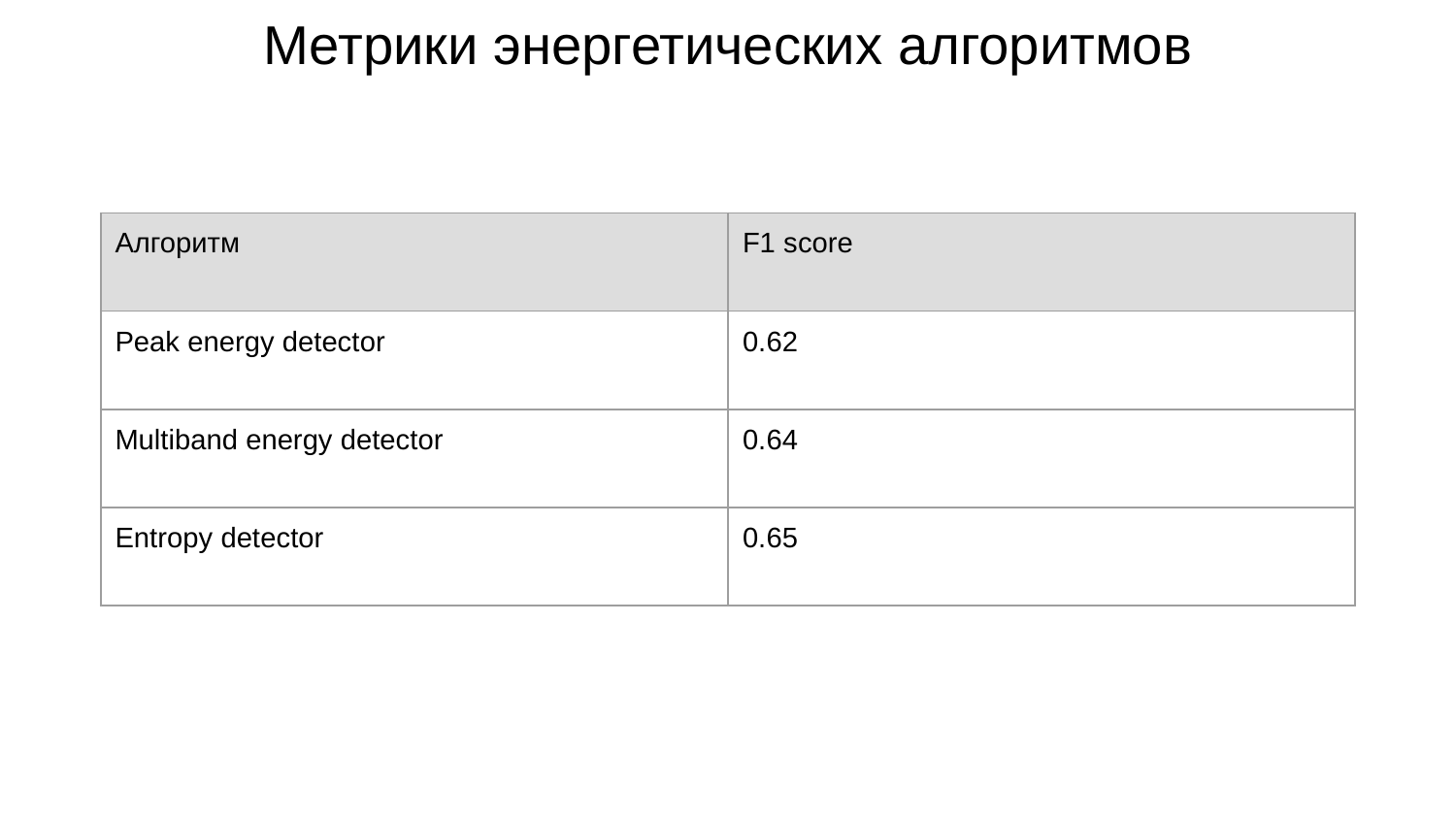

# Метрики энергетических алгоритмов
| Алгоритм | F1 score |
| --- | --- |
| Peak energy detector | 0.62 |
| Multiband energy detector | 0.64 |
| Entropy detector | 0.65 |